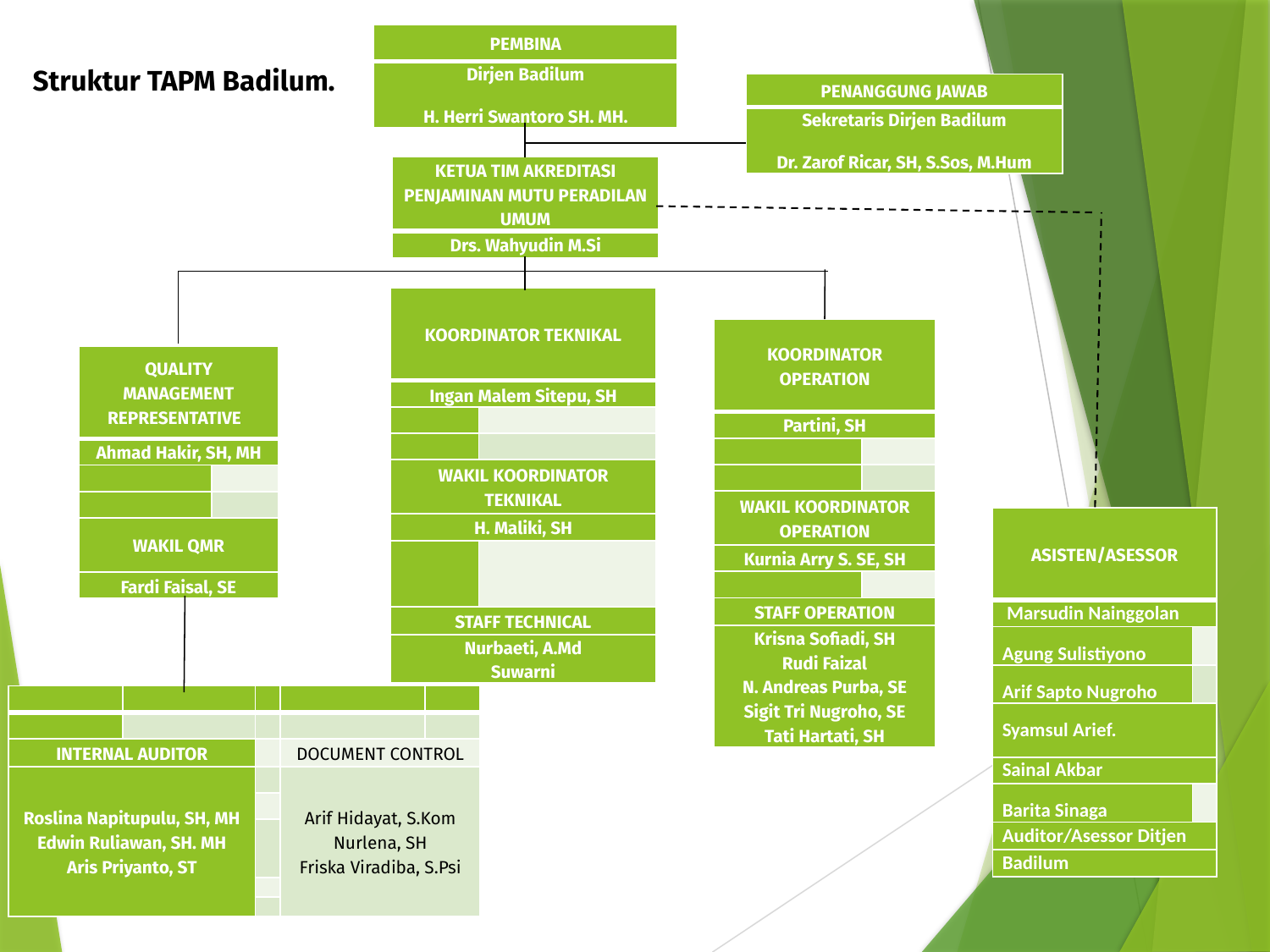

| PEMBINA |
| --- |
| Dirjen Badilum H. Herri Swantoro SH. MH. |
Struktur TAPM Badilum.
| PENANGGUNG JAWAB |
| --- |
| Sekretaris Dirjen Badilum Dr. Zarof Ricar, SH, S.Sos, M.Hum |
| KETUA TIM AKREDITASI PENJAMINAN MUTU PERADILAN UMUM |
| --- |
| Drs. Wahyudin M.Si |

| KOORDINATOR TEKNIKAL |  |
| --- | --- |
| Ingan Malem Sitepu, SH |  |
|  |  |
|  |  |
| WAKIL KOORDINATOR TEKNIKAL |  |
| H. Maliki, SH |  |
|  |  |
| STAFF TECHNICAL |  |
| Nurbaeti, A.Md Suwarni |  |
| KOORDINATOR OPERATION |  |
| --- | --- |
| Partini, SH |  |
|  |  |
|  |  |
| WAKIL KOORDINATOR OPERATION |  |
| Kurnia Arry S. SE, SH |  |
|  |  |
| STAFF OPERATION |  |
| Krisna Sofiadi, SH Rudi Faizal N. Andreas Purba, SE Sigit Tri Nugroho, SE Tati Hartati, SH |  |
| QUALITY MANAGEMENT REPRESENTATIVE |  |
| --- | --- |
| Ahmad Hakir, SH, MH |  |
|  |  |
|  |  |
| WAKIL QMR |  |
| Fardi Faisal, SE |  |

| ASISTEN/ASESSOR |  |
| --- | --- |
| Marsudin Nainggolan |  |
| Agung Sulistiyono |  |
| Arif Sapto Nugroho |  |
| Syamsul Arief. |  |
| Sainal Akbar |  |
| Barita Sinaga |  |
| Auditor/Asessor Ditjen |  |
| Badilum |  |
|  |  |  |  |  |
| --- | --- | --- | --- | --- |
|  |  |  |  |  |
| INTERNAL AUDITOR |  |  | DOCUMENT CONTROL |  |
| Roslina Napitupulu, SH, MH Edwin Ruliawan, SH. MH Aris Priyanto, ST |  |  | Arif Hidayat, S.Kom Nurlena, SH Friska Viradiba, S.Psi |  |
|  |  |  |  |  |
|  |  |  |  |  |
|  |  |  |  |  |
|  |  |  |  |  |